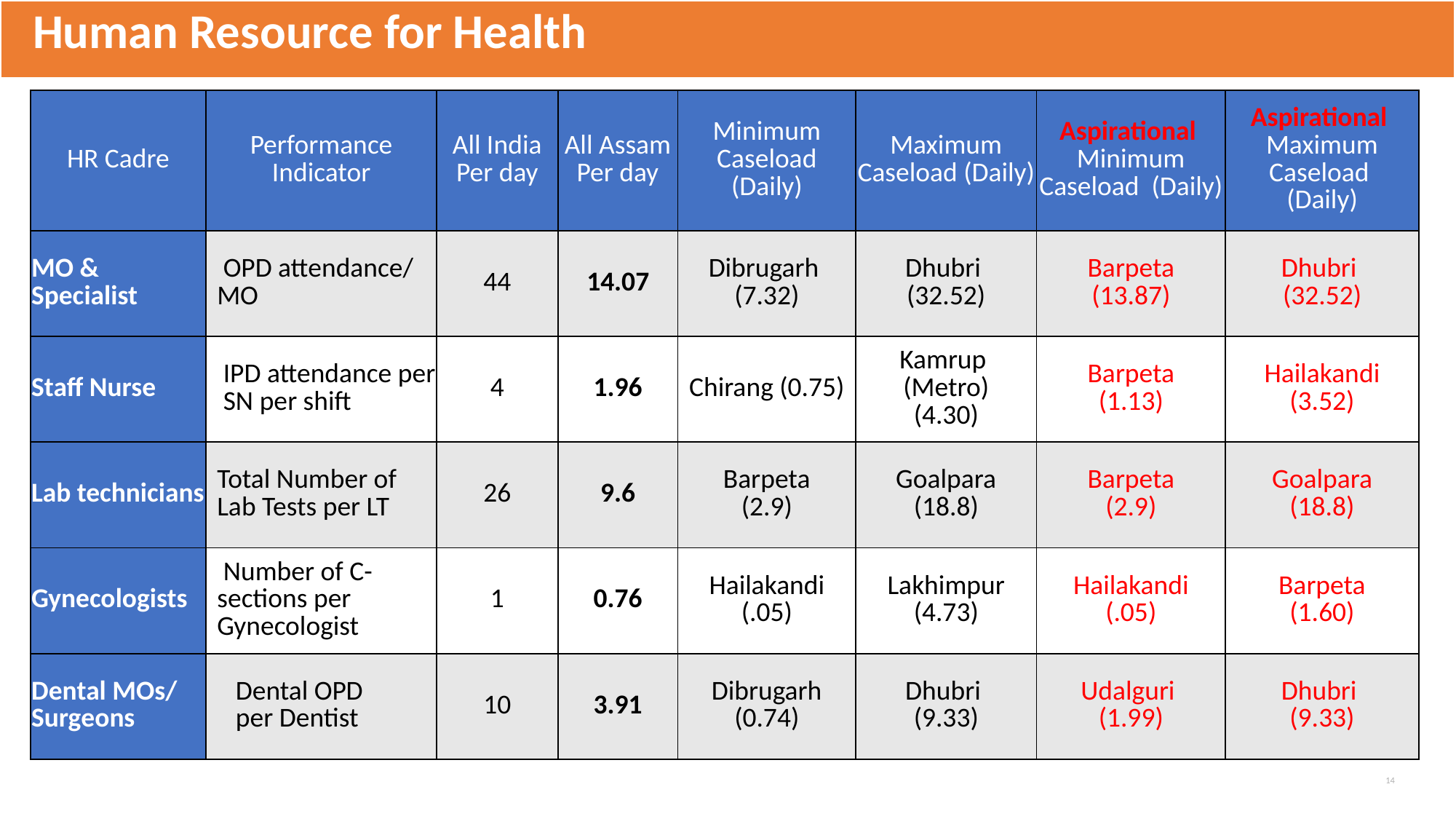

Human Resource for Health
#
| HR Cadre | Performance Indicator | All India Per day | All Assam Per day | Minimum Caseload (Daily) | Maximum Caseload (Daily) | Aspirational Minimum Caseload (Daily) | Aspirational Maximum Caseload (Daily) |
| --- | --- | --- | --- | --- | --- | --- | --- |
| MO & Specialist | OPD attendance/ MO | 44 | 14.07 | Dibrugarh (7.32) | Dhubri (32.52) | Barpeta (13.87) | Dhubri (32.52) |
| Staff Nurse | IPD attendance per SN per shift | 4 | 1.96 | Chirang (0.75) | Kamrup (Metro) (4.30) | Barpeta (1.13) | Hailakandi (3.52) |
| Lab technicians | Total Number of Lab Tests per LT | 26 | 9.6 | Barpeta (2.9) | Goalpara (18.8) | Barpeta (2.9) | Goalpara (18.8) |
| Gynecologists | Number of C- sections per Gynecologist | 1 | 0.76 | Hailakandi (.05) | Lakhimpur (4.73) | Hailakandi (.05) | Barpeta (1.60) |
| Dental MOs/ Surgeons | Dental OPD per Dentist | 10 | 3.91 | Dibrugarh (0.74) | Dhubri (9.33) | Udalguri (1.99) | Dhubri (9.33) |
14